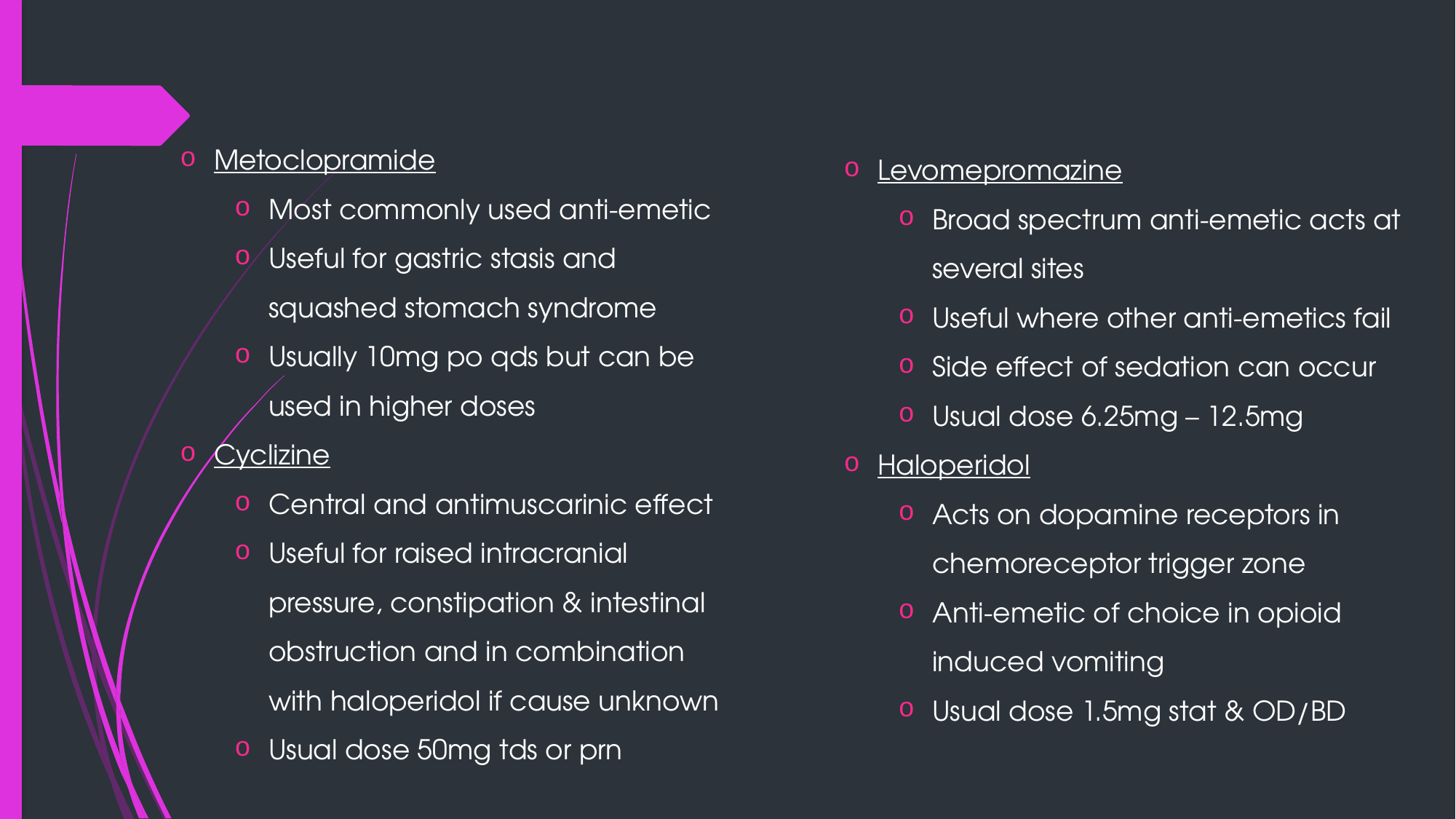

Metoclopramide
Most commonly used anti-emetic
Useful for gastric stasis and squashed stomach syndrome
Usually 10mg po qds but can be used in higher doses
Cyclizine
Central and antimuscarinic effect
Useful for raised intracranial pressure, constipation & intestinal obstruction and in combination with haloperidol if cause unknown
Usual dose 50mg tds or prn

Levomepromazine
Broad spectrum anti-emetic acts at several sites
Useful where other anti-emetics fail
Side effect of sedation can occur
Usual dose 6.25mg – 12.5mg
Haloperidol
Acts on dopamine receptors in chemoreceptor trigger zone
Anti-emetic of choice in opioid induced vomiting
Usual dose 1.5mg stat & OD/BD